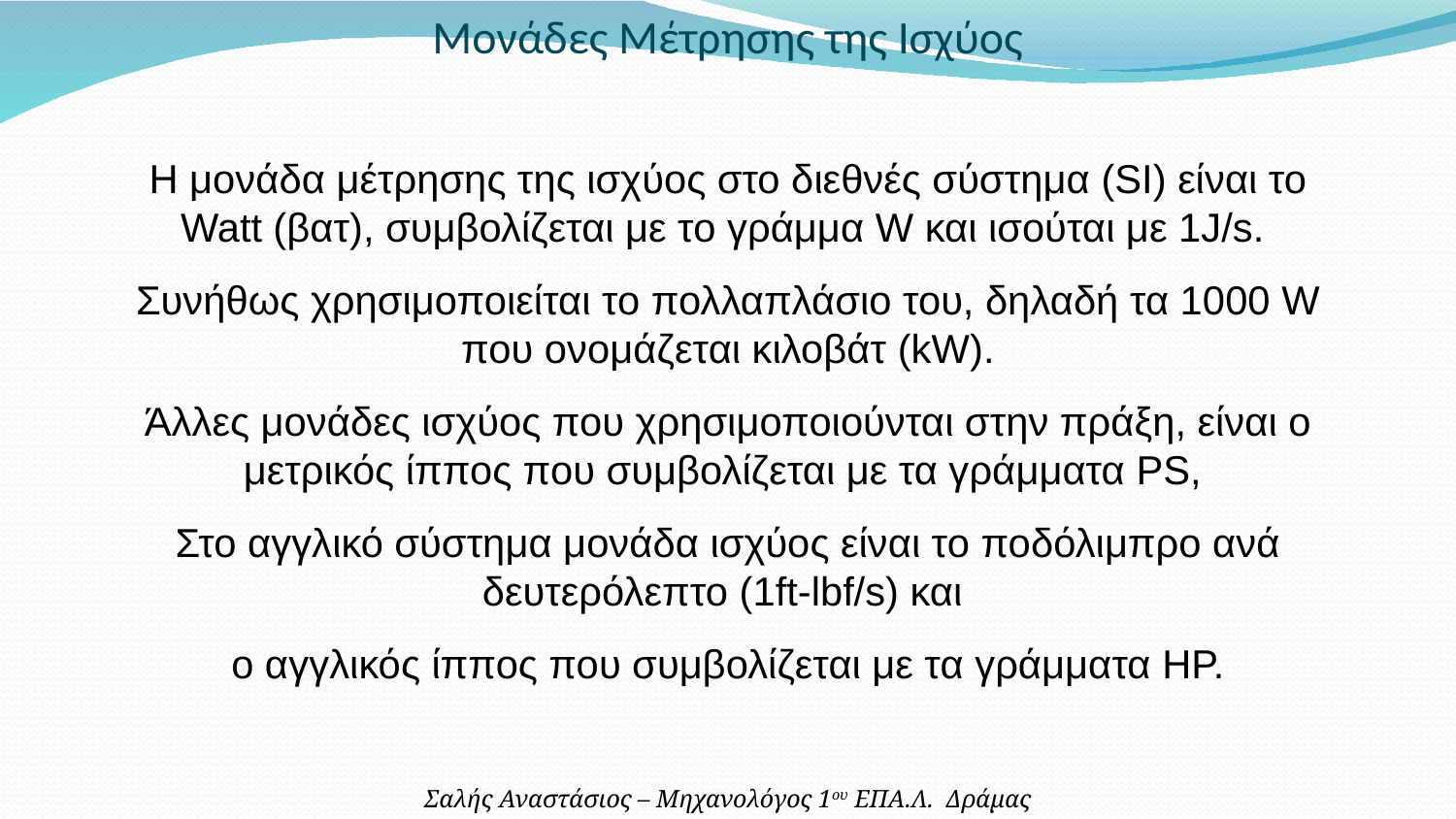

Μονάδες Μέτρησης της Ισχύος
Η μονάδα μέτρησης της ισχύος στο διεθνές σύστημα (SI) είναι το Watt (βατ), συμβολίζεται με το γράμμα W και ισούται με 1J/s.
Συνήθως χρησιμοποιείται το πολλαπλάσιο του, δηλαδή τα 1000 W που ονομάζεται κιλοβάτ (kW).
Άλλες μονάδες ισχύος που χρησιμοποιούνται στην πράξη, είναι ο μετρικός ίππος που συμβολίζεται με τα γράμματα PS,
Στο αγγλικό σύστημα μονάδα ισχύος είναι το ποδόλιμπρο ανά δευτερόλεπτο (1ft-lbf/s) και
ο αγγλικός ίππος που συμβολίζεται με τα γράμματα HP.